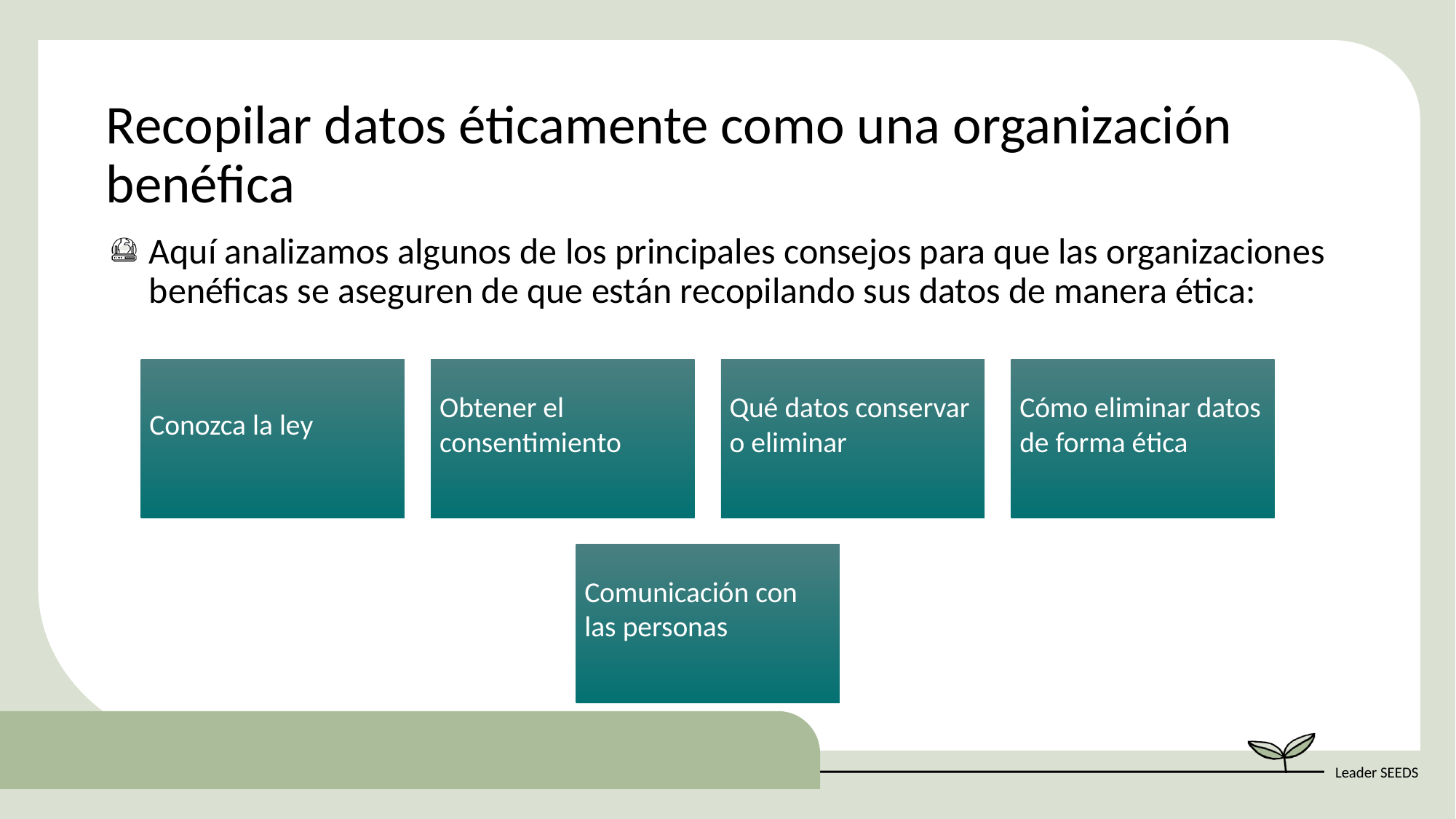

Recopilar datos éticamente como una organización benéfica

Aquí analizamos algunos de los principales consejos para que las organizaciones benéficas se aseguren de que están recopilando sus datos de manera ética:
Conozca la ley

Obtener el consentimiento

Qué datos conservar o eliminar

Cómo eliminar datos de forma ética

Comunicación con las personas